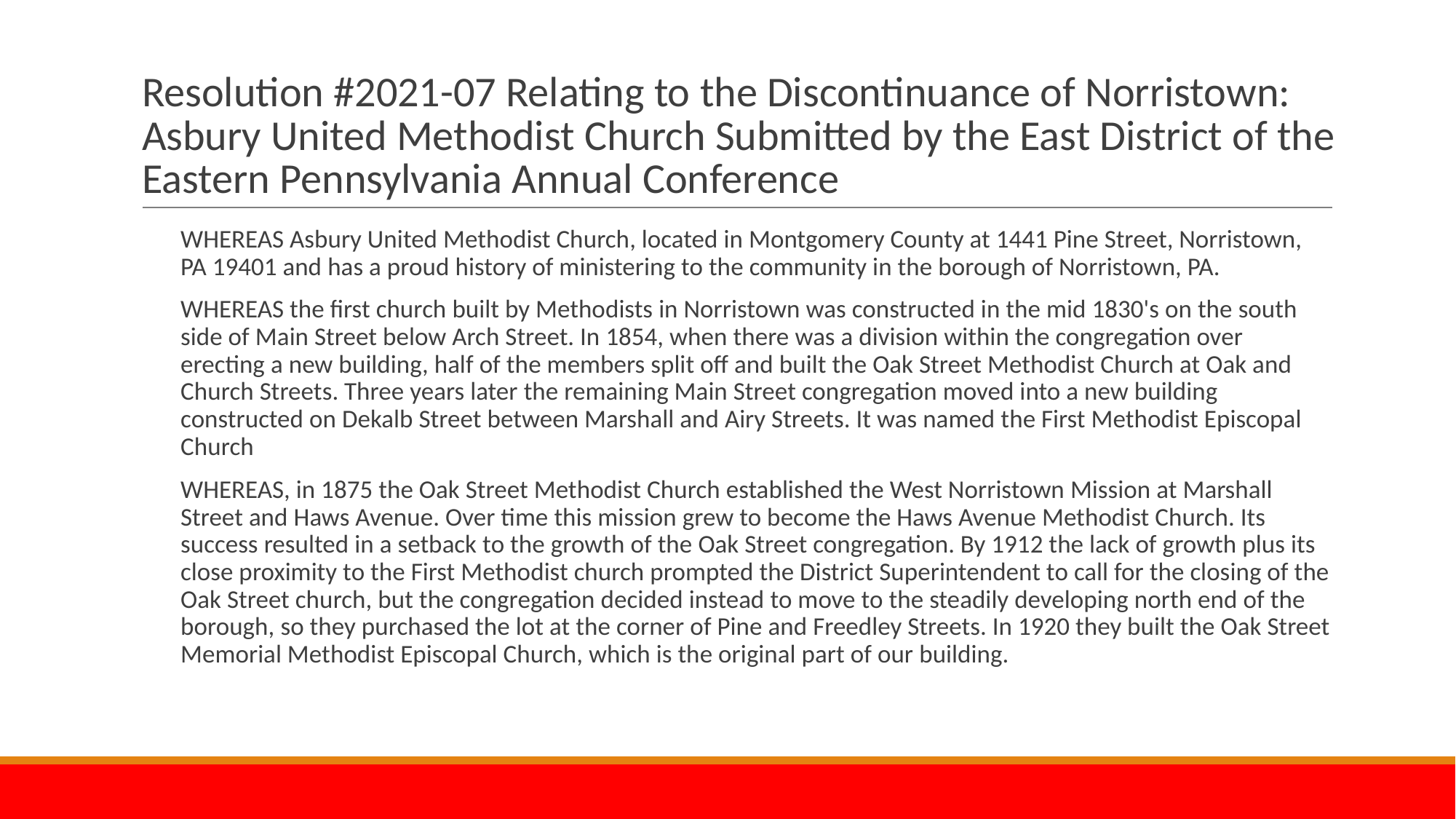

# Resolution #2021-07 Relating to the Discontinuance of Norristown: Asbury United Methodist Church Submitted by the East District of the Eastern Pennsylvania Annual Conference
WHEREAS Asbury United Methodist Church, located in Montgomery County at 1441 Pine Street, Norristown, PA 19401 and has a proud history of ministering to the community in the borough of Norristown, PA.
WHEREAS the first church built by Methodists in Norristown was constructed in the mid 1830's on the south side of Main Street below Arch Street. In 1854, when there was a division within the congregation over erecting a new building, half of the members split off and built the Oak Street Methodist Church at Oak and Church Streets. Three years later the remaining Main Street congregation moved into a new building constructed on Dekalb Street between Marshall and Airy Streets. It was named the First Methodist Episcopal Church
WHEREAS, in 1875 the Oak Street Methodist Church established the West Norristown Mission at Marshall Street and Haws Avenue. Over time this mission grew to become the Haws Avenue Methodist Church. Its success resulted in a setback to the growth of the Oak Street congregation. By 1912 the lack of growth plus its close proximity to the First Methodist church prompted the District Superintendent to call for the closing of the Oak Street church, but the congregation decided instead to move to the steadily developing north end of the borough, so they purchased the lot at the corner of Pine and Freedley Streets. In 1920 they built the Oak Street Memorial Methodist Episcopal Church, which is the original part of our building.